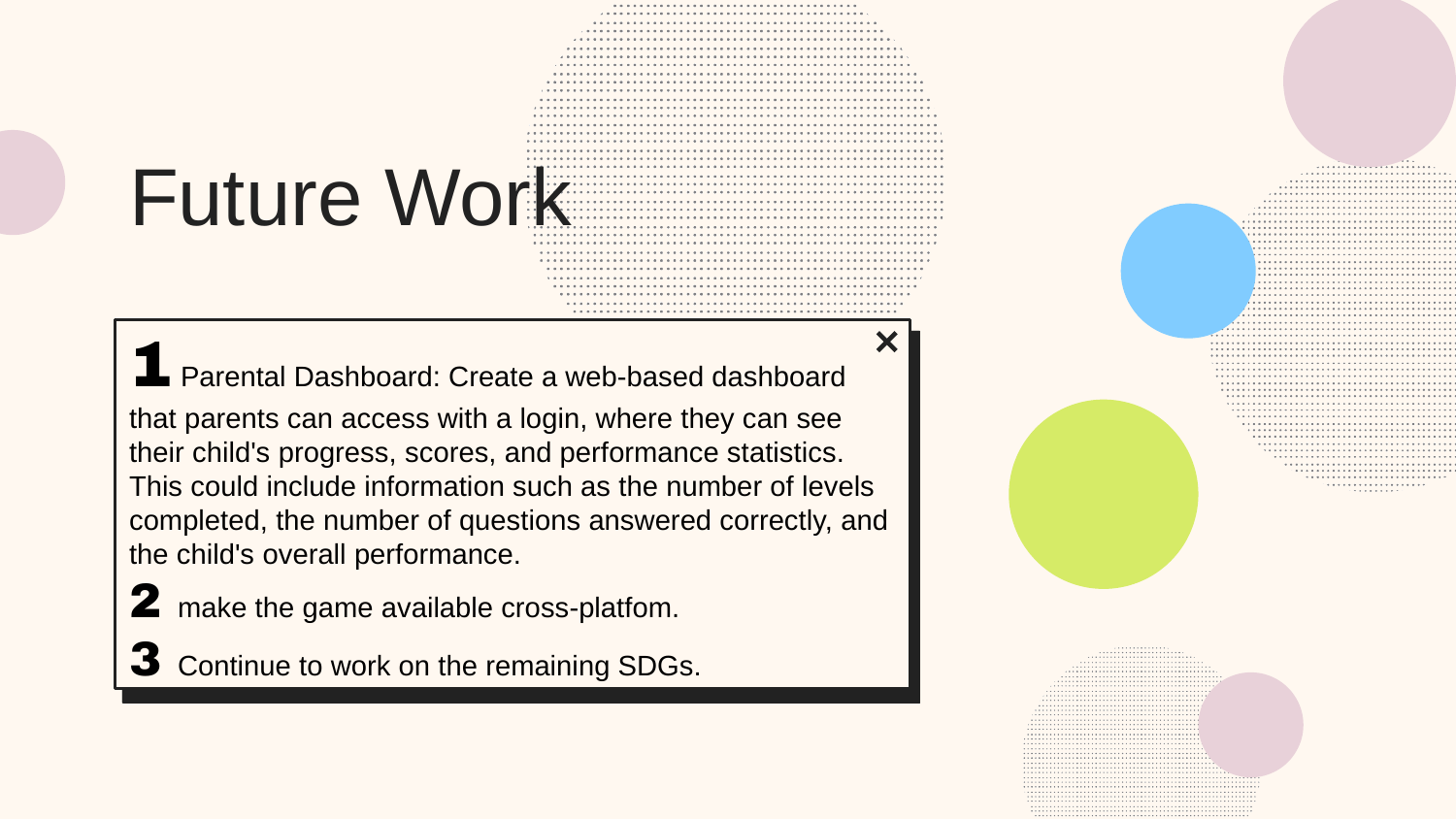

# Future Work

1 Parental Dashboard: Create a web-based dashboard that parents can access with a login, where they can see their child's progress, scores, and performance statistics. This could include information such as the number of levels completed, the number of questions answered correctly, and the child's overall performance.
2 make the game available cross-platfom.
3 Continue to work on the remaining SDGs.